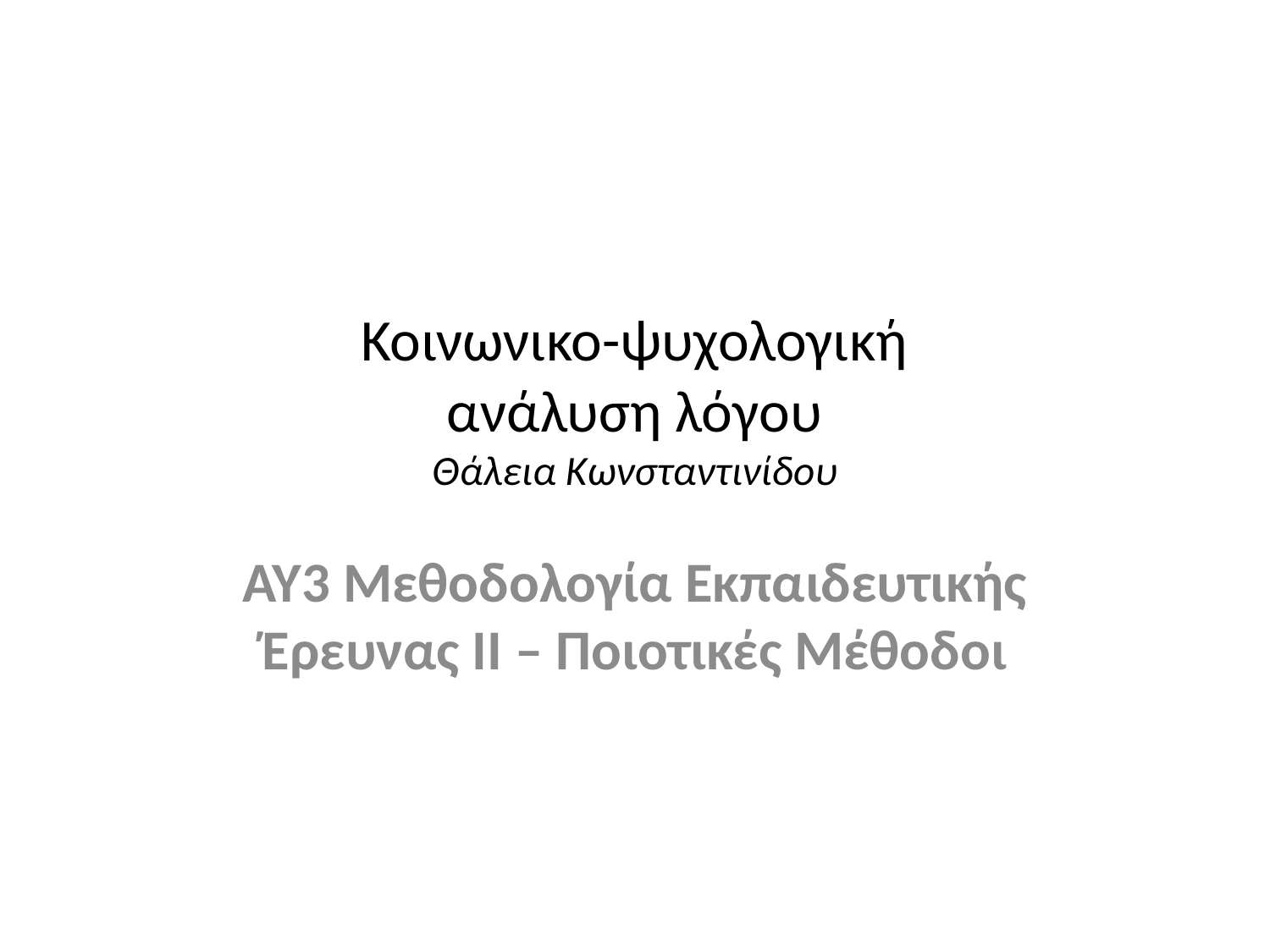

# Κοινωνικο-ψυχολογική ανάλυση λόγου Θάλεια Κωνσταντινίδου
ΑΥ3 Μεθοδολογία Εκπαιδευτικής Έρευνας ΙΙ – Ποιοτικές Μέθοδοι